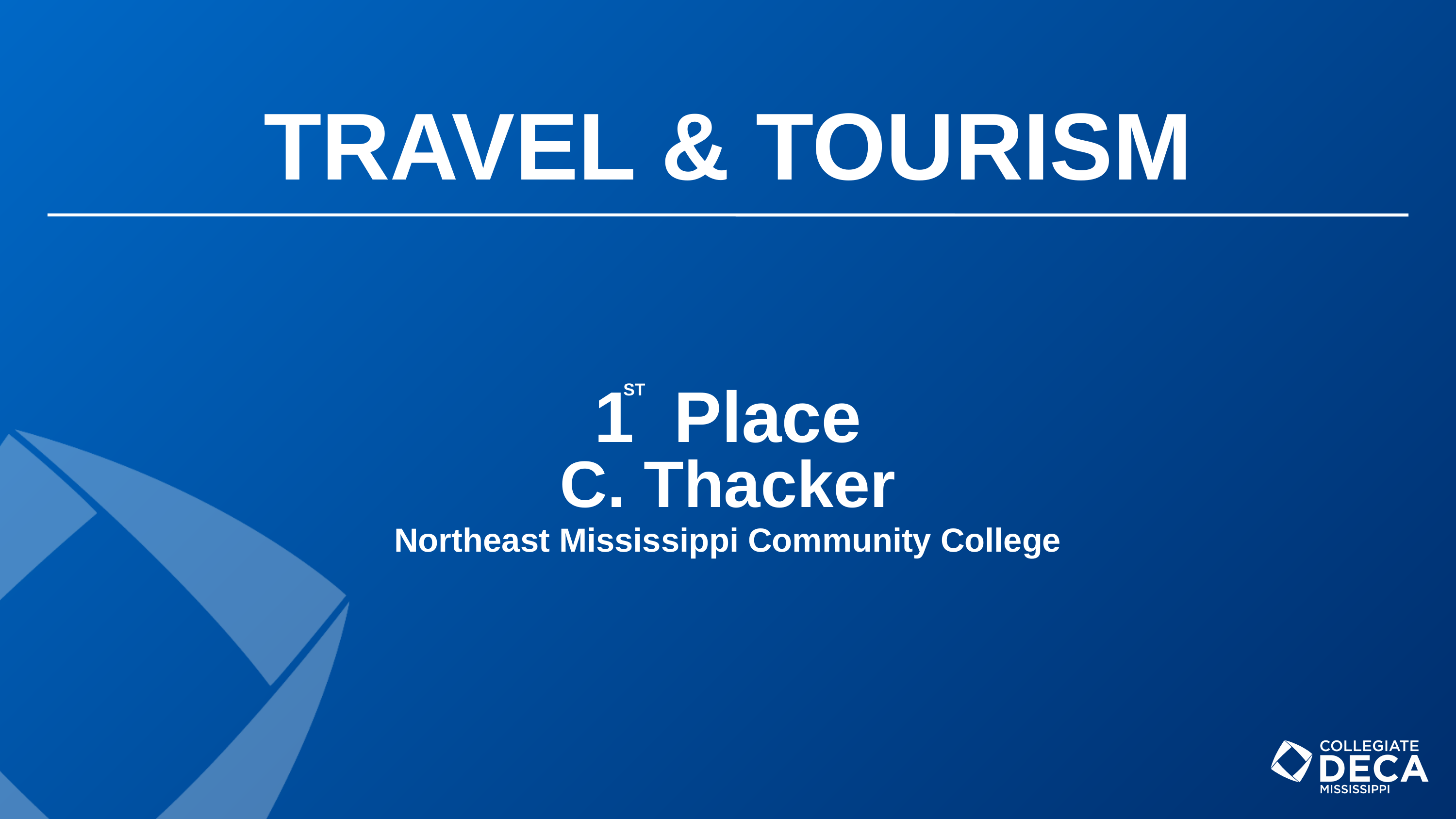

TRAVEL & TOURISM

1  Place
ST

C. Thacker
Northeast Mississippi Community College